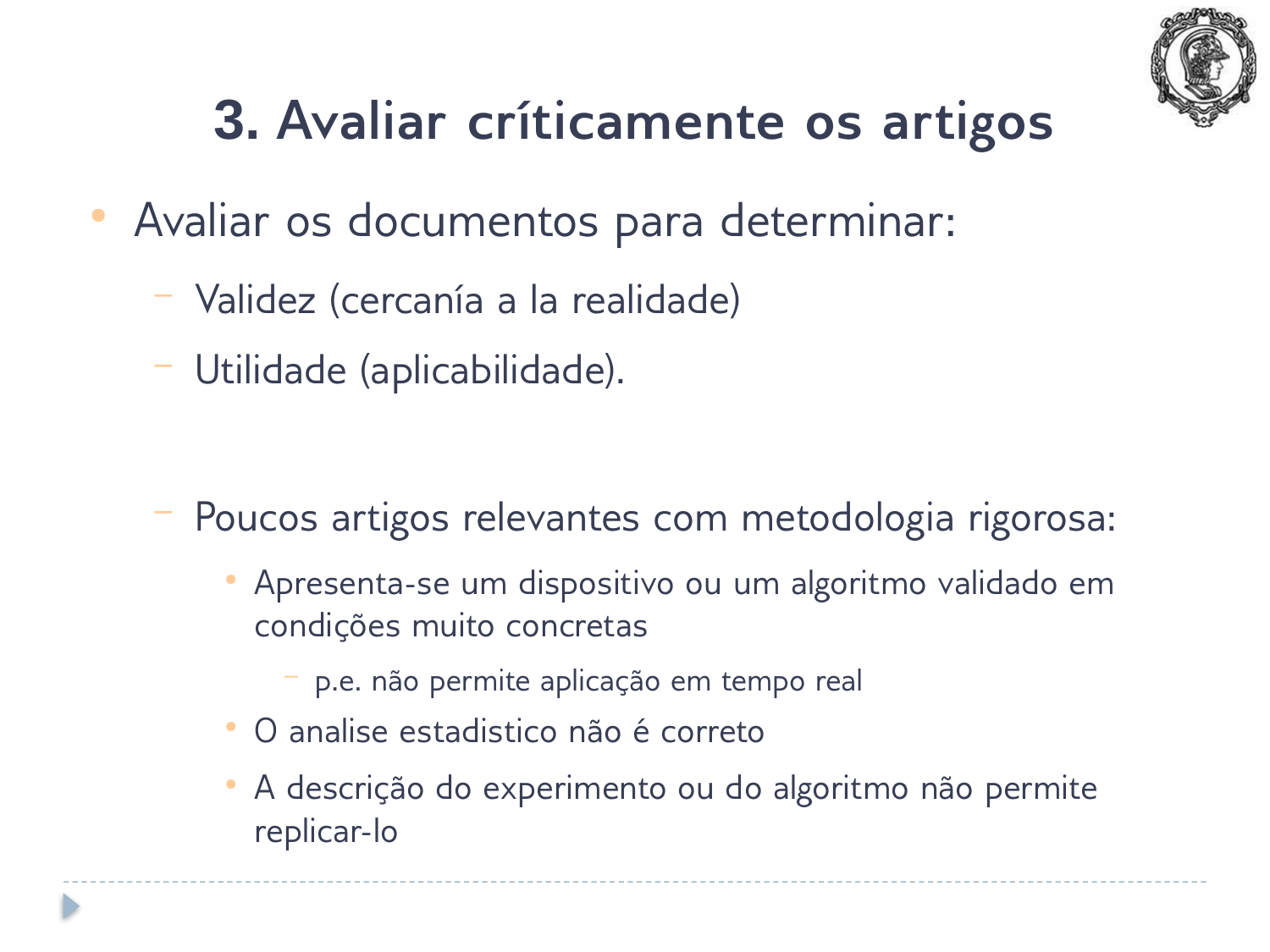

3. Avaliar críticamente os artigos
Avaliar os documentos para determinar:
Validez (cercanía a la realidade)
Utilidade (aplicabilidade).

Poucos artigos relevantes com metodologia rigorosa:
Apresenta-se um dispositivo ou um algoritmo validado em condições muito concretas
p.e. não permite aplicação em tempo real
O analise estadistico não é correto
A descrição do experimento ou do algoritmo não permite replicar-lo